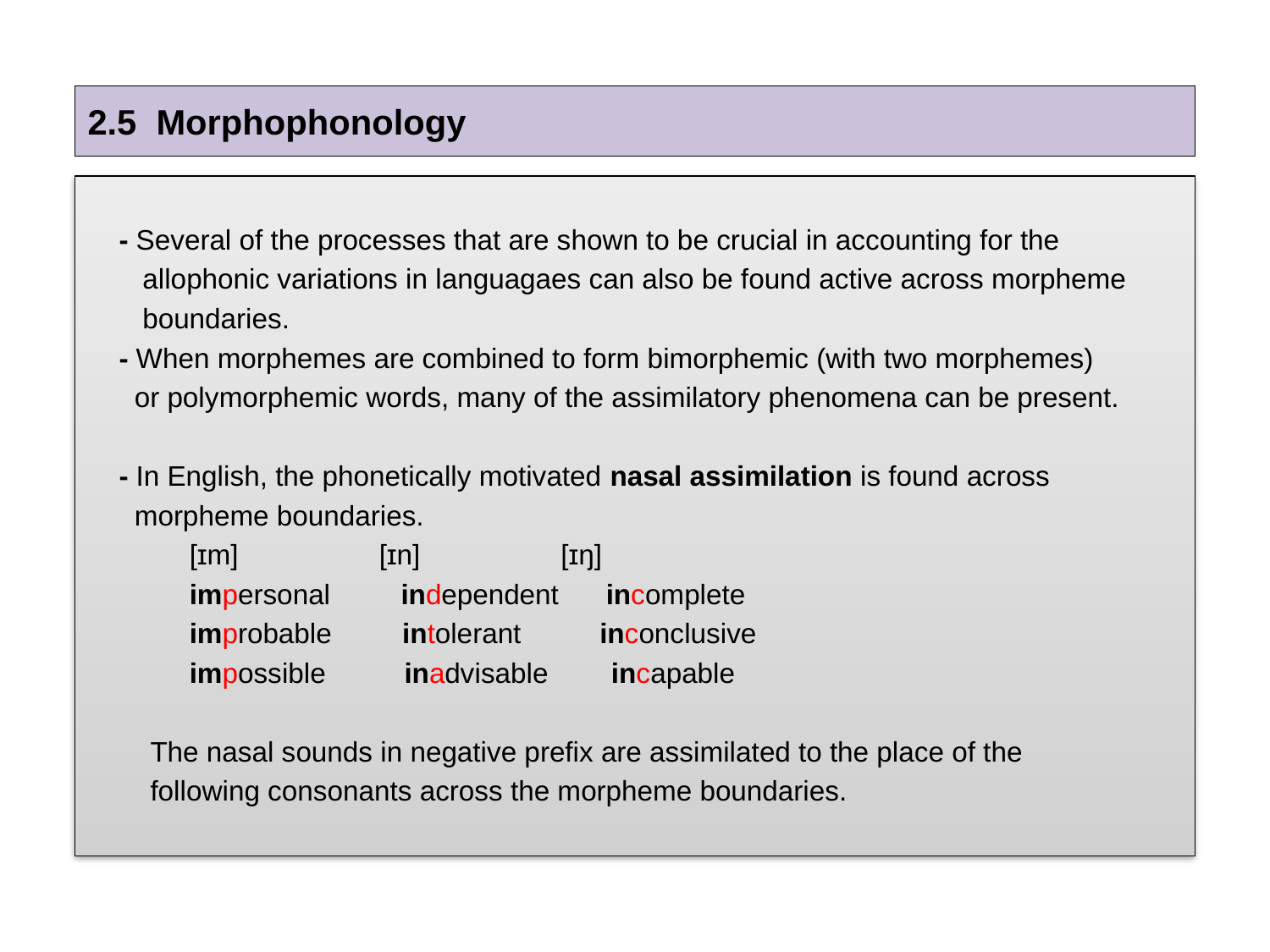

# 2.5  Morphophonology

    - Several of the processes that are shown to be crucial in accounting for the
       allophonic variations in languagaes can also be found active across morpheme
       boundaries.
    - When morphemes are combined to form bimorphemic (with two morphemes)
      or polymorphemic words, many of the assimilatory phenomena can be present.

    - In English, the phonetically motivated nasal assimilation is found across
      morpheme boundaries.
             [ɪm]                  [ɪn]                  [ɪŋ]
             impersonal         independent      incomplete
             improbable         intolerant          inconclusive
             impossible          inadvisable        incapable

        The nasal sounds in negative prefix are assimilated to the place of the
        following consonants across the morpheme boundaries.